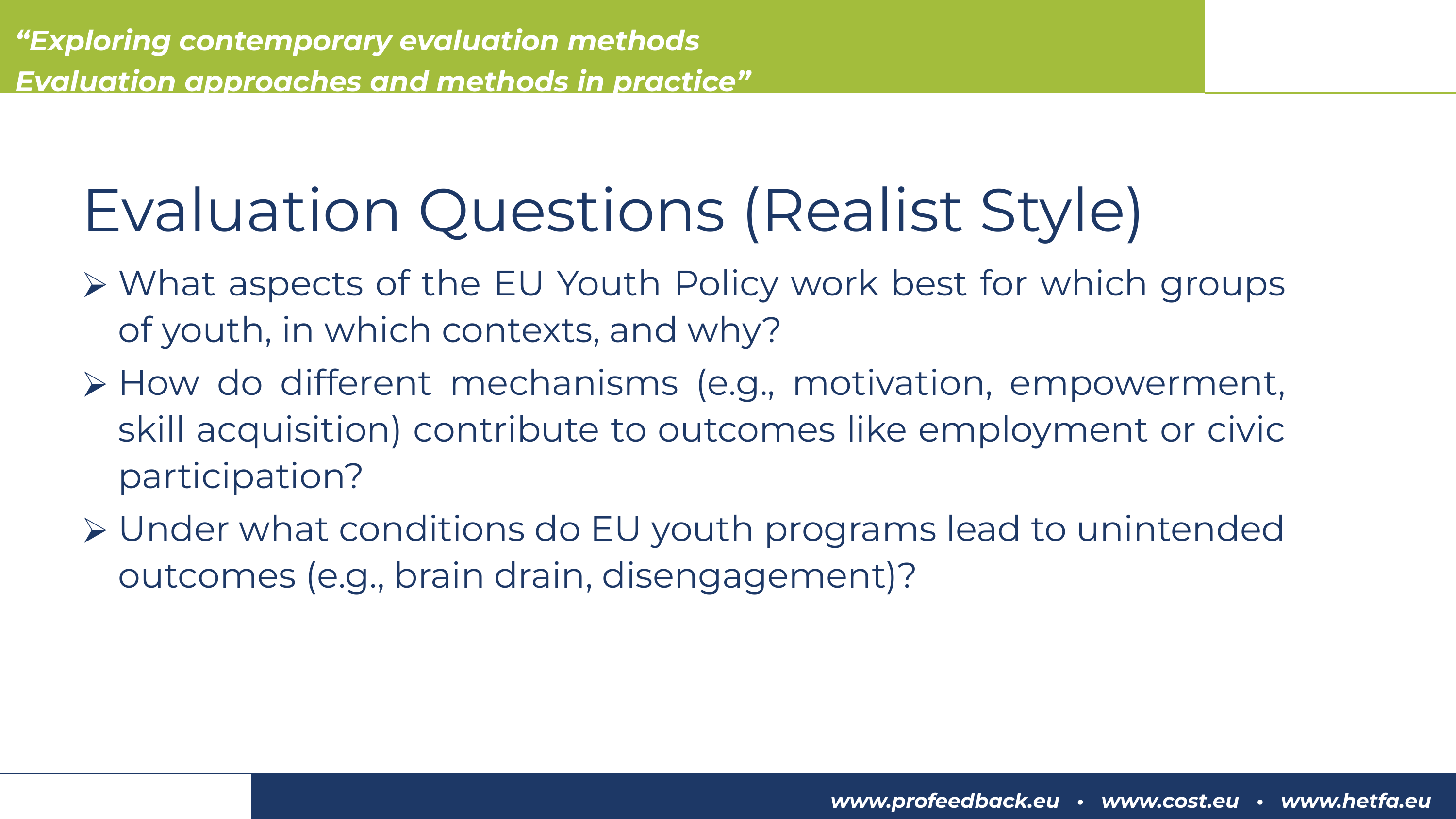

“Exploring contemporary evaluation methods  Evaluation approaches and methods in practice”
Evaluation Questions (Realist Style)
What aspects of the EU Youth Policy work best for which groups of youth, in which contexts, and why?
How do different mechanisms (e.g., motivation, empowerment, skill acquisition) contribute to outcomes like employment or civic participation?
Under what conditions do EU youth programs lead to unintended outcomes (e.g., brain drain, disengagement)?

www.profeedback.eu   •   www.cost.eu   •   www.hetfa.eu